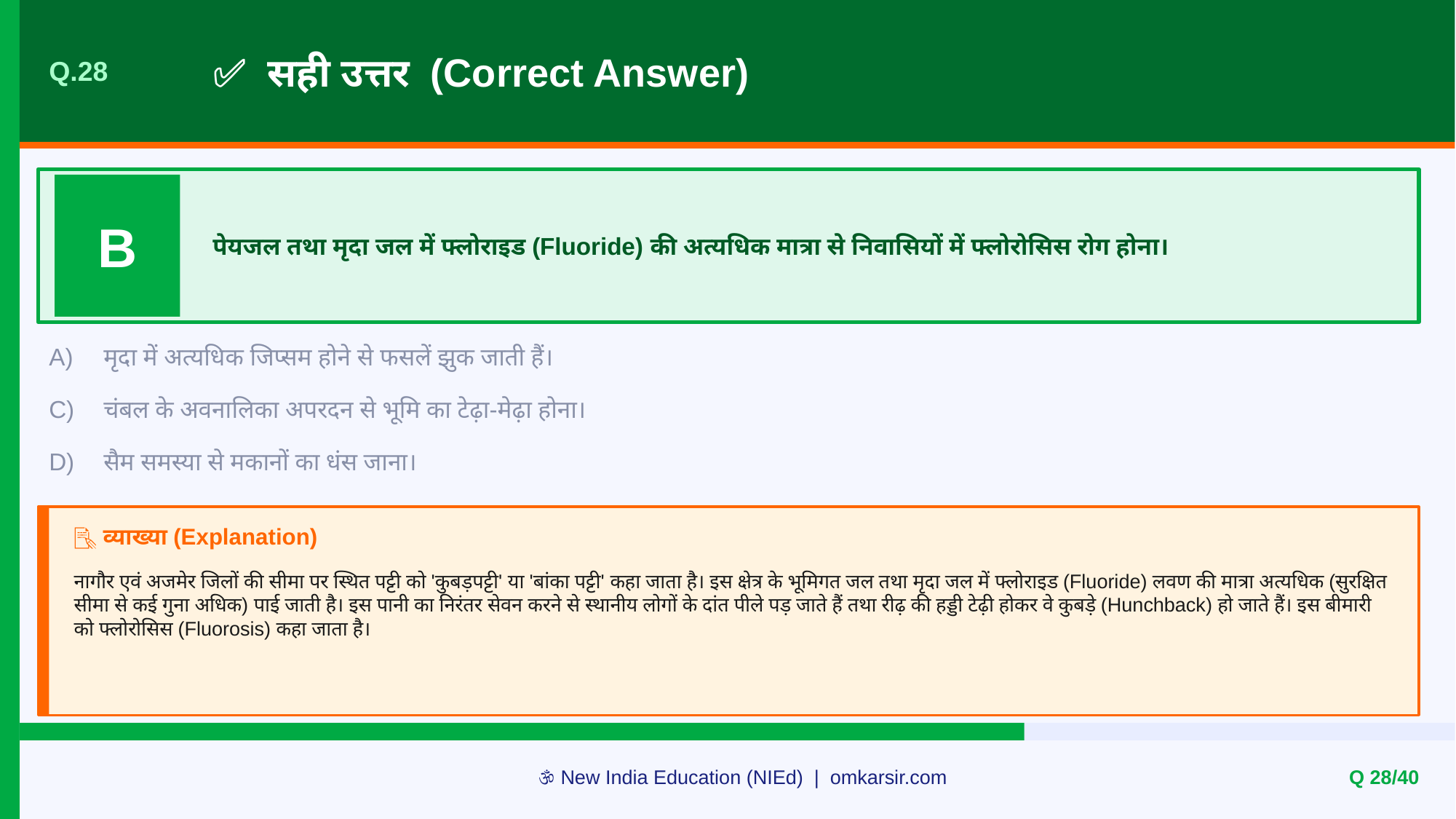

✅  सही उत्तर  (Correct Answer)
Q.28

B
पेयजल तथा मृदा जल में फ्लोराइड (Fluoride) की अत्यधिक मात्रा से निवासियों में फ्लोरोसिस रोग होना।
A)
मृदा में अत्यधिक जिप्सम होने से फसलें झुक जाती हैं।
C)
चंबल के अवनालिका अपरदन से भूमि का टेढ़ा-मेढ़ा होना।
D)
सैम समस्या से मकानों का धंस जाना।

📝 व्याख्या (Explanation)
नागौर एवं अजमेर जिलों की सीमा पर स्थित पट्टी को 'कुबड़पट्टी' या 'बांका पट्टी' कहा जाता है। इस क्षेत्र के भूमिगत जल तथा मृदा जल में फ्लोराइड (Fluoride) लवण की मात्रा अत्यधिक (सुरक्षित सीमा से कई गुना अधिक) पाई जाती है। इस पानी का निरंतर सेवन करने से स्थानीय लोगों के दांत पीले पड़ जाते हैं तथा रीढ़ की हड्डी टेढ़ी होकर वे कुबड़े (Hunchback) हो जाते हैं। इस बीमारी को फ्लोरोसिस (Fluorosis) कहा जाता है।

🕉️ New India Education (NIEd)  |  omkarsir.com
Q 28/40